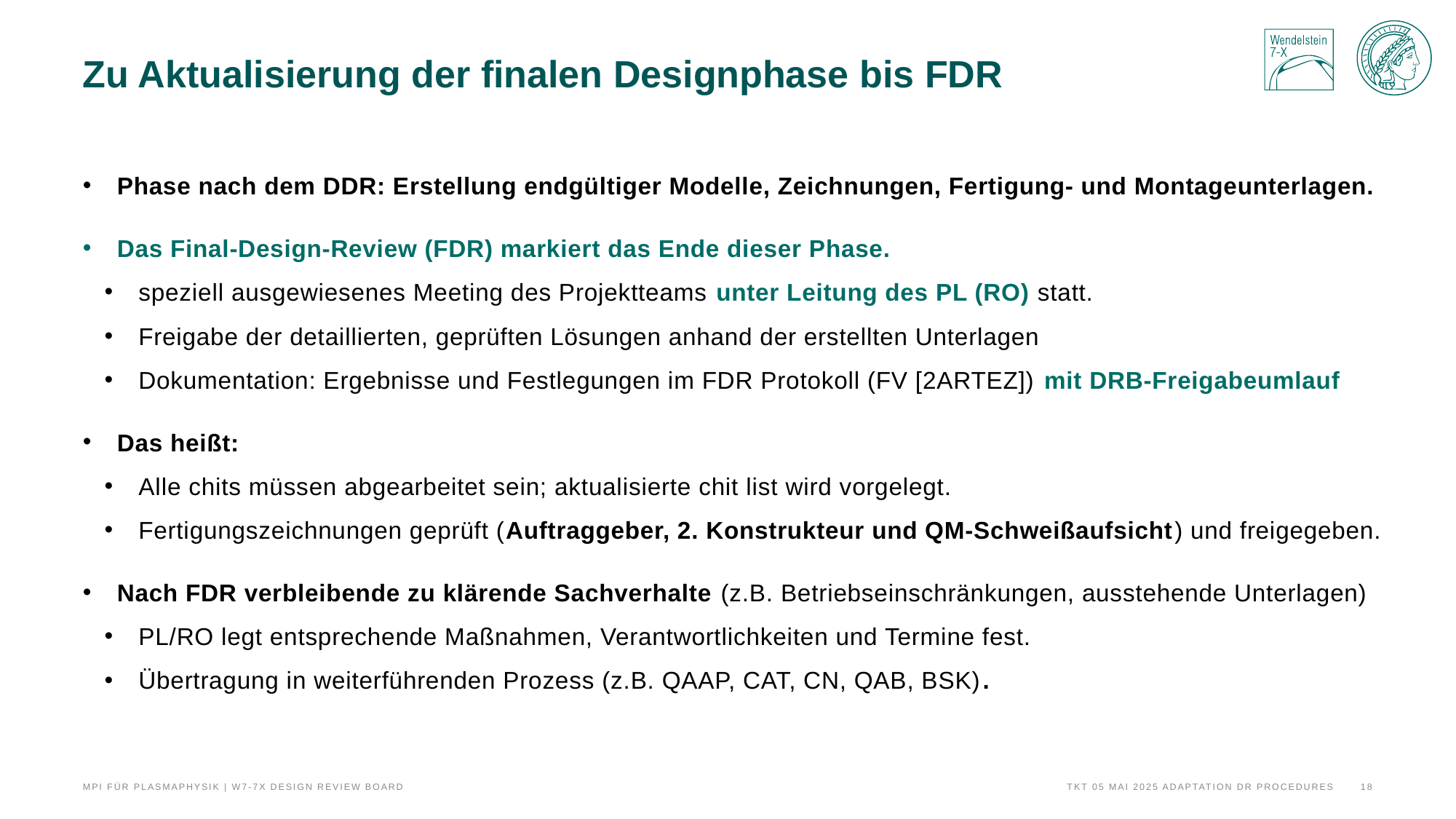

# Zu Aktualisierung der finalen Designphase bis FDR
Phase nach dem DDR: Erstellung endgültiger Modelle, Zeichnungen, Fertigung- und Montageunterlagen.
Das Final-Design-Review (FDR) markiert das Ende dieser Phase.
speziell ausgewiesenes Meeting des Projektteams unter Leitung des PL (RO) statt.
Freigabe der detaillierten, geprüften Lösungen anhand der erstellten Unterlagen
Dokumentation: Ergebnisse und Festlegungen im FDR Protokoll (FV [2ARTEZ]) mit DRB-Freigabeumlauf
Das heißt:
Alle chits müssen abgearbeitet sein; aktualisierte chit list wird vorgelegt.
Fertigungszeichnungen geprüft (Auftraggeber, 2. Konstrukteur und QM-Schweißaufsicht) und freigegeben.
Nach FDR verbleibende zu klärende Sachverhalte (z.B. Betriebseinschränkungen, ausstehende Unterlagen)
PL/RO legt entsprechende Maßnahmen, Verantwortlichkeiten und Termine fest.
Übertragung in weiterführenden Prozess (z.B. QAAP, CAT, CN, QAB, BSK).
TKT 05 Mai 2025 Adaptation DR Procedures
18
MPI für Plasmaphysik | W7-7X Design Review Board